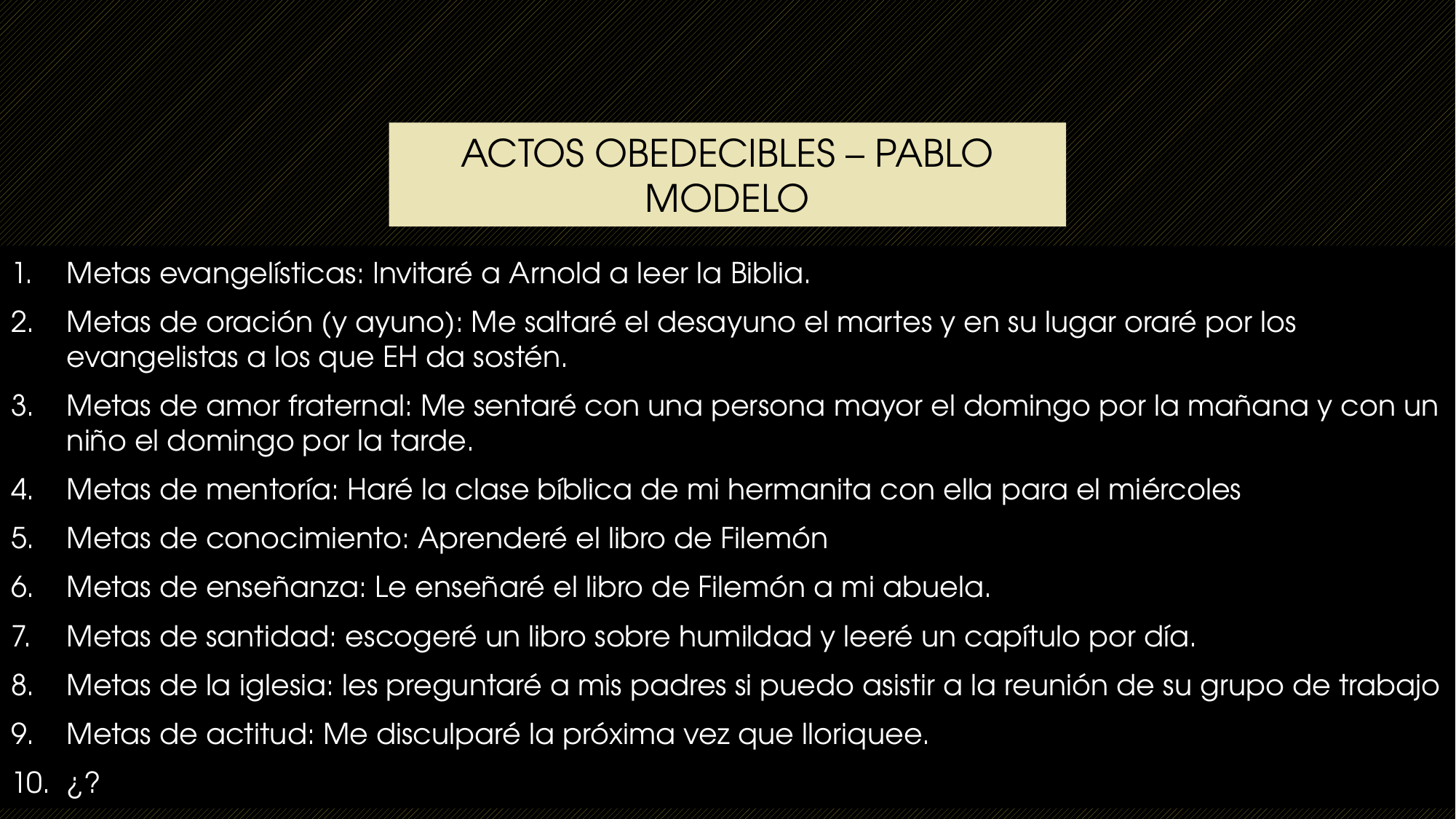

# ACTOS OBEDECIBLES – PABLO MODELO
Metas evangelísticas: Invitaré a Arnold a leer la Biblia.
Metas de oración (y ayuno): Me saltaré el desayuno el martes y en su lugar oraré por los evangelistas a los que EH da sostén.
Metas de amor fraternal: Me sentaré con una persona mayor el domingo por la mañana y con un niño el domingo por la tarde.
Metas de mentoría: Haré la clase bíblica de mi hermanita con ella para el miércoles
Metas de conocimiento: Aprenderé el libro de Filemón
Metas de enseñanza: Le enseñaré el libro de Filemón a mi abuela.
Metas de santidad: escogeré un libro sobre humildad y leeré un capítulo por día.
Metas de la iglesia: les preguntaré a mis padres si puedo asistir a la reunión de su grupo de trabajo
Metas de actitud: Me disculparé la próxima vez que lloriquee.
¿?